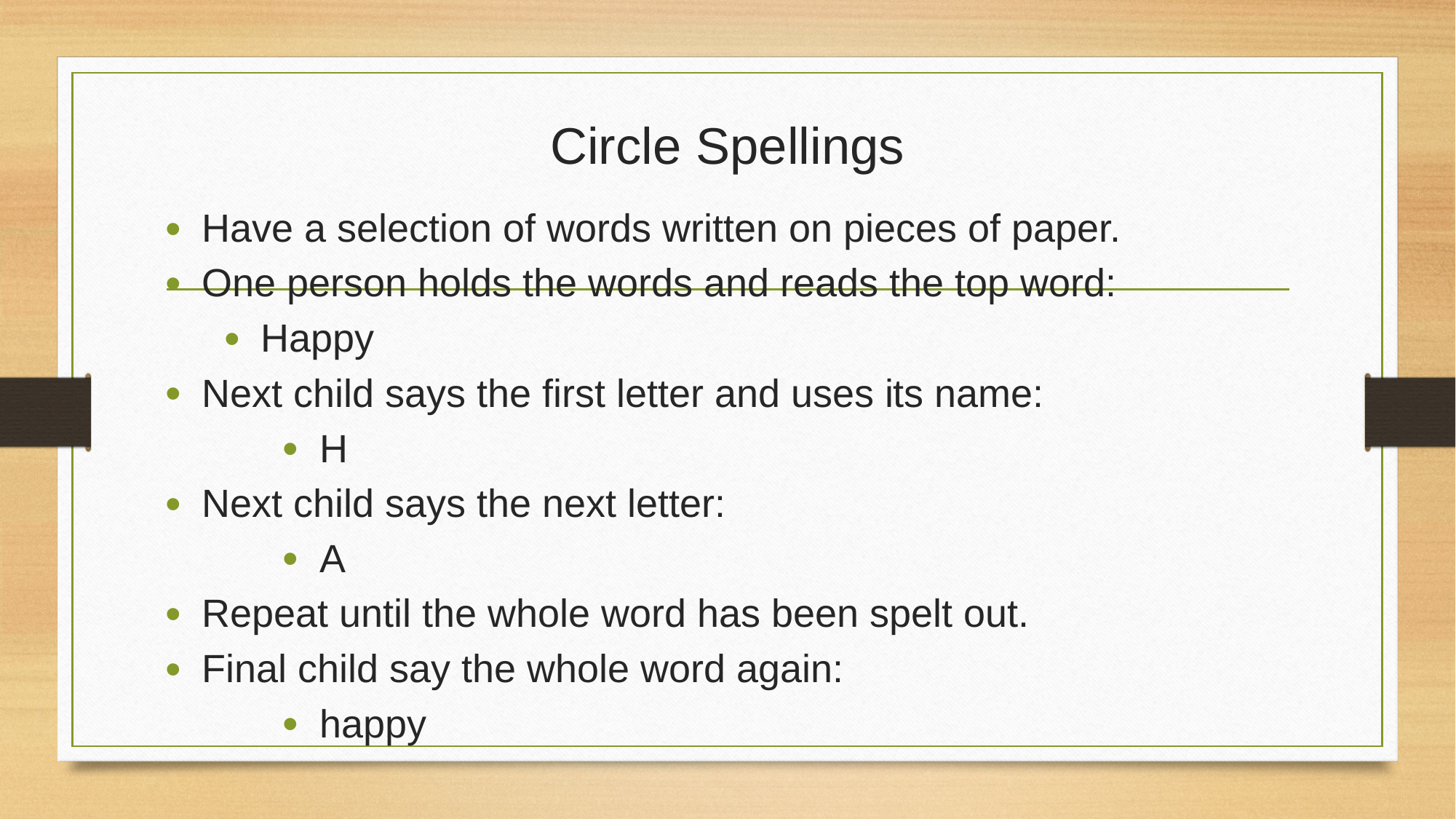

# Circle Spellings
Have a selection of words written on pieces of paper.
One person holds the words and reads the top word:
Happy
Next child says the first letter and uses its name:
H
Next child says the next letter:
A
Repeat until the whole word has been spelt out.
Final child say the whole word again:
happy